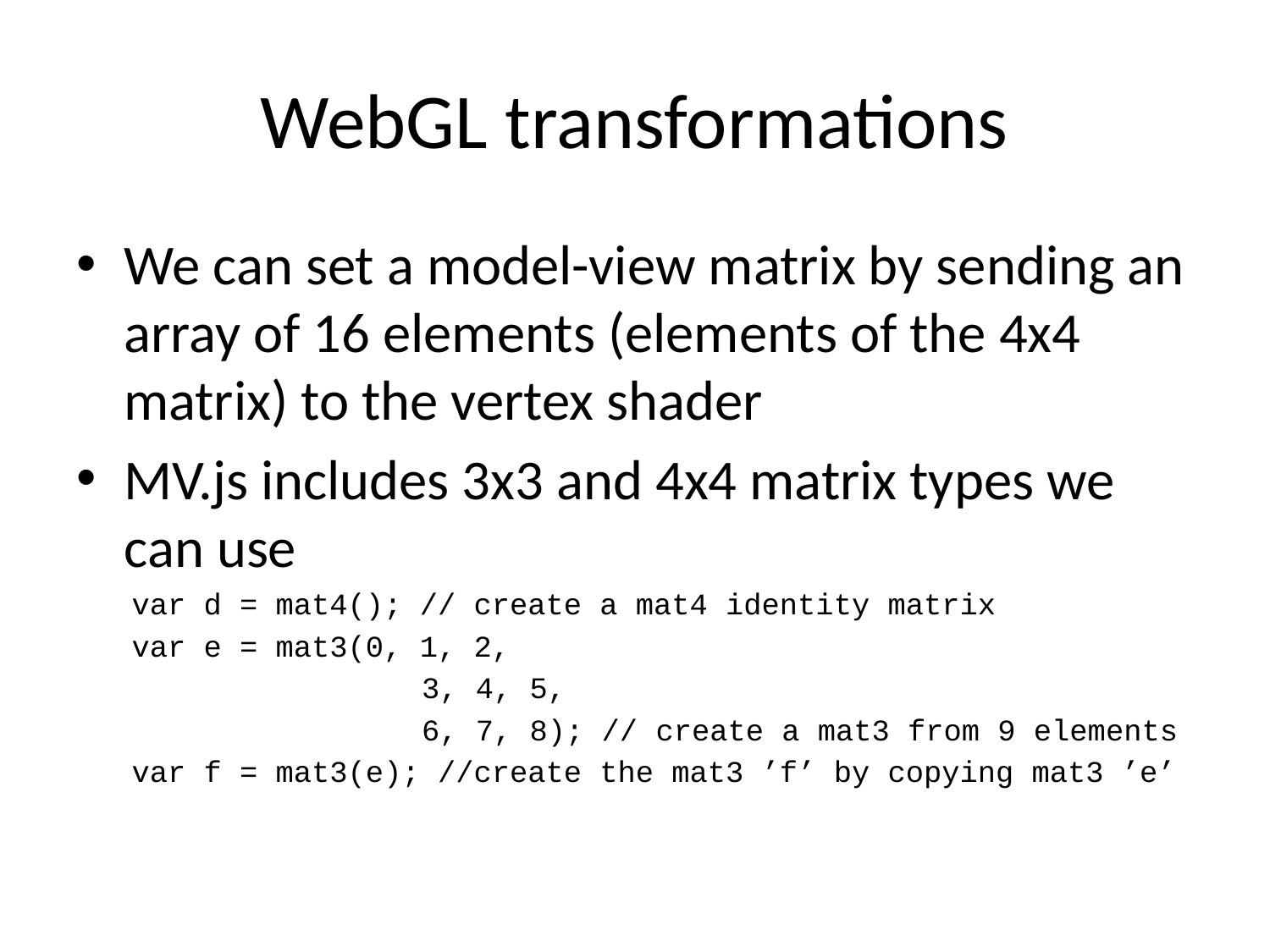

# WebGL transformations
We can set a model-view matrix by sending an array of 16 elements (elements of the 4x4 matrix) to the vertex shader
MV.js includes 3x3 and 4x4 matrix types we can use
var d = mat4(); // create a mat4 identity matrix
var e = mat3(0, 1, 2,
		  3, 4, 5,
		  6, 7, 8); // create a mat3 from 9 elements
var f = mat3(e); //create the mat3 ’f’ by copying mat3 ’e’